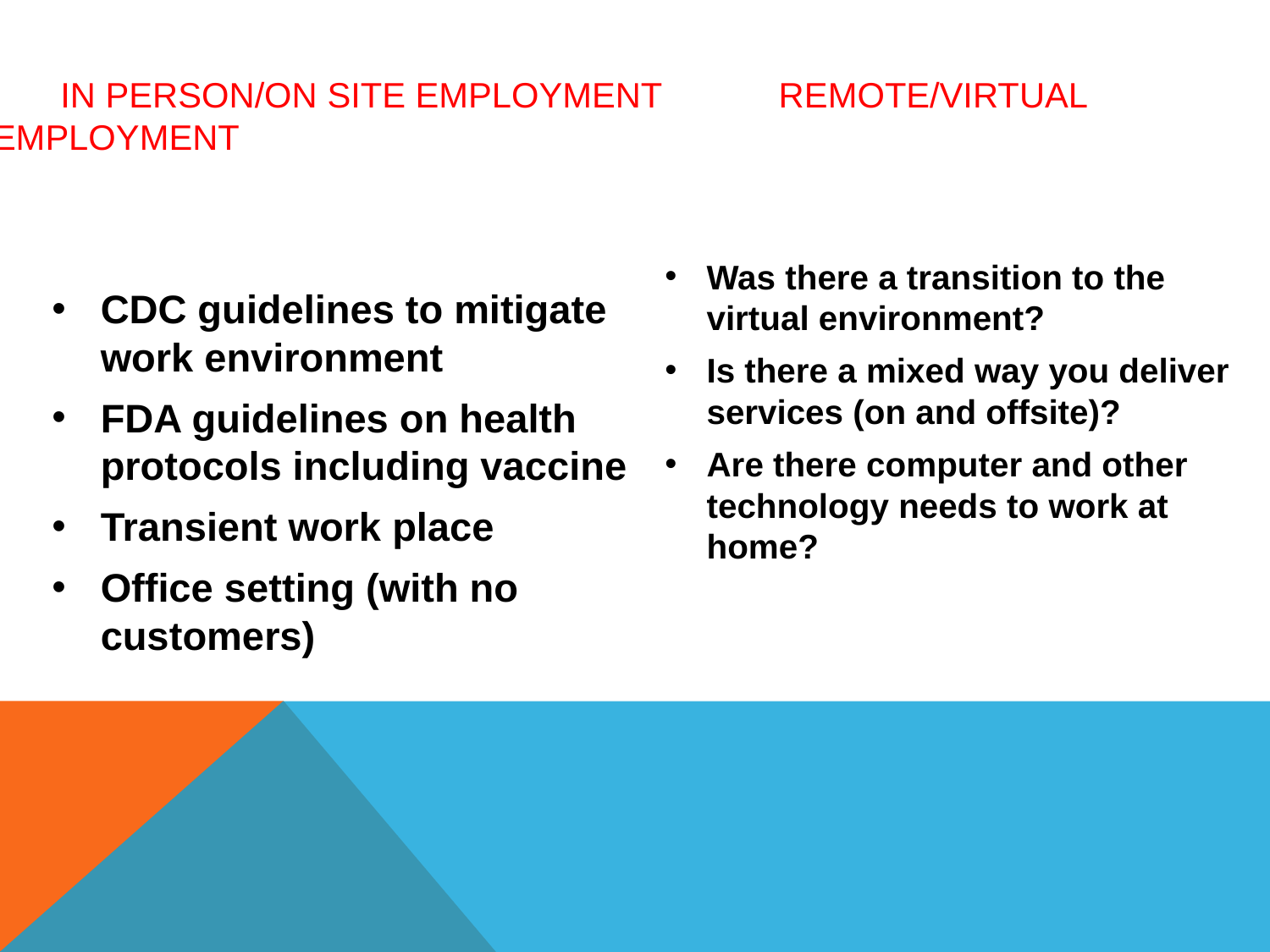

Was there a transition to the virtual environment?
Is there a mixed way you deliver services (on and offsite)?
Are there computer and other technology needs to work at home?

# In person/On site Employment            Remote/Virtual Employment

CDC guidelines to mitigate work environment
FDA guidelines on health protocols including vaccine
Transient work place
Office setting (with no customers)